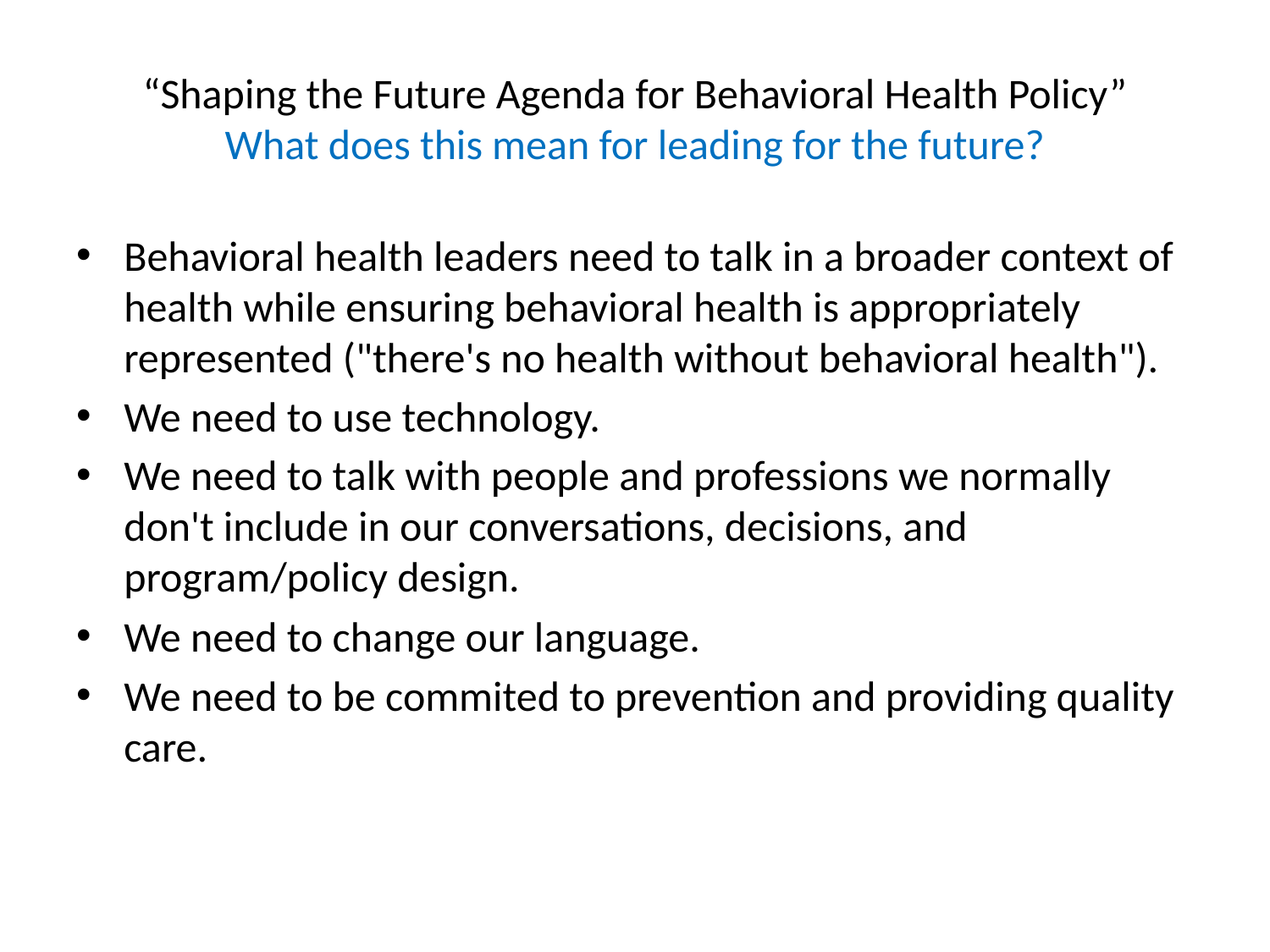

# “Shaping the Future Agenda for Behavioral Health Policy” What does this mean for leading for the future?
Behavioral health leaders need to talk in a broader context of health while ensuring behavioral health is appropriately represented ("there's no health without behavioral health").
We need to use technology.
We need to talk with people and professions we normally don't include in our conversations, decisions, and program/policy design.
We need to change our language.
We need to be commited to prevention and providing quality care.